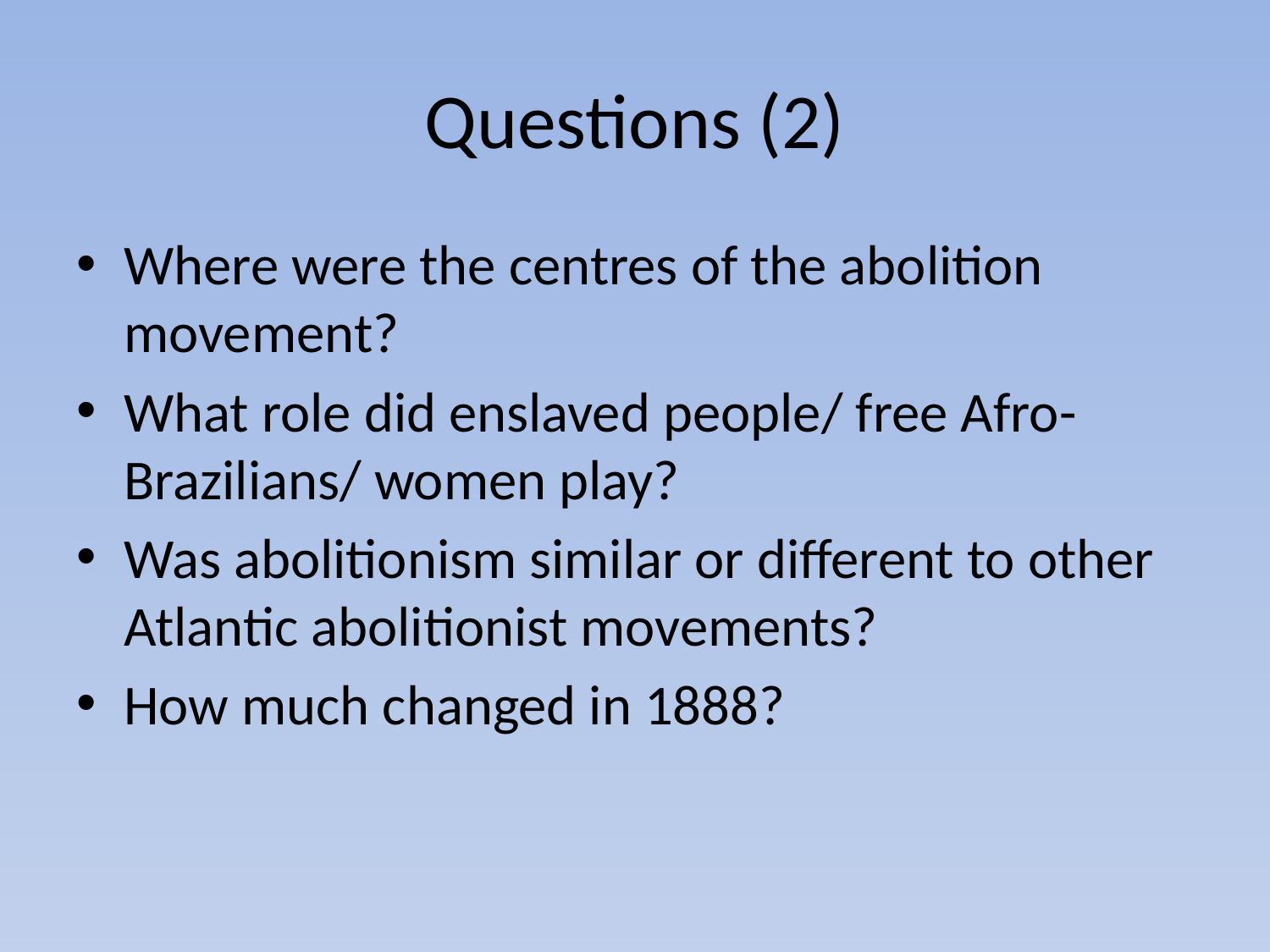

# Questions (2)
Where were the centres of the abolition movement?
What role did enslaved people/ free Afro-Brazilians/ women play?
Was abolitionism similar or different to other Atlantic abolitionist movements?
How much changed in 1888?